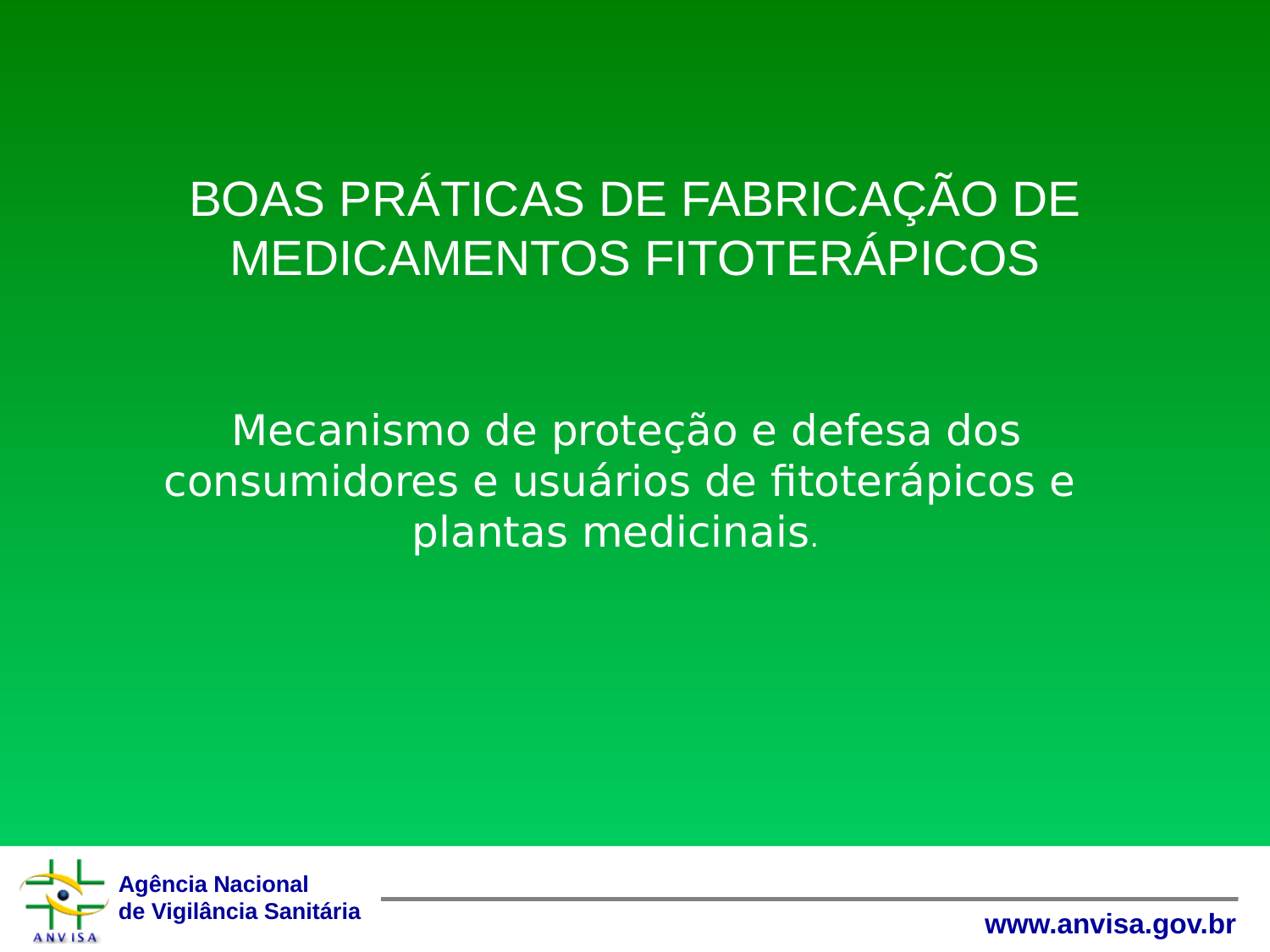

# BOAS PRÁTICAS DE FABRICAÇÃO DE MEDICAMENTOS FITOTERÁPICOS
 Mecanismo de proteção e defesa dos consumidores e usuários de fitoterápicos e plantas medicinais.